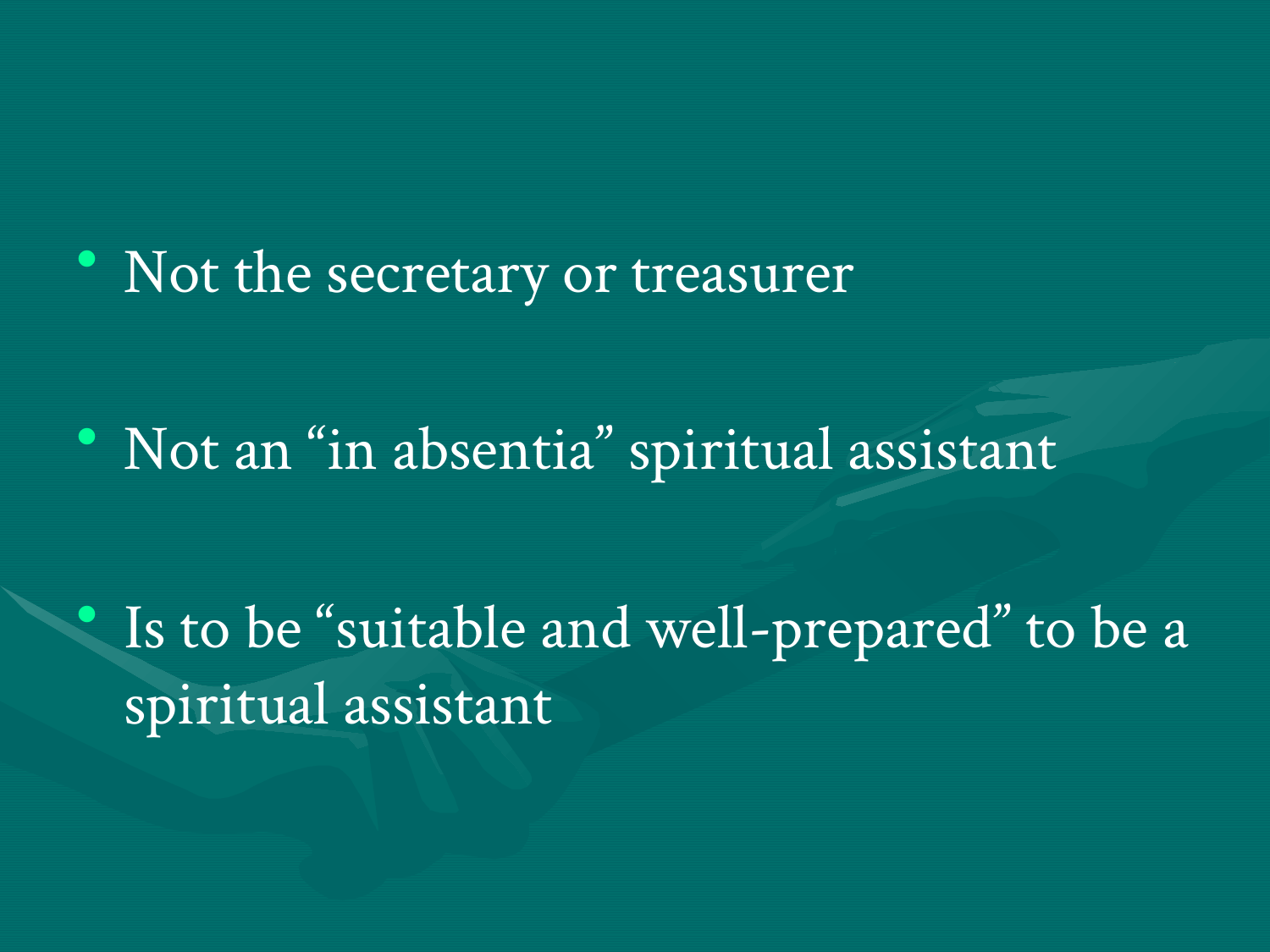

#
Not the secretary or treasurer

Not an “in absentia” spiritual assistant

Is to be “suitable and well-prepared” to be a spiritual assistant